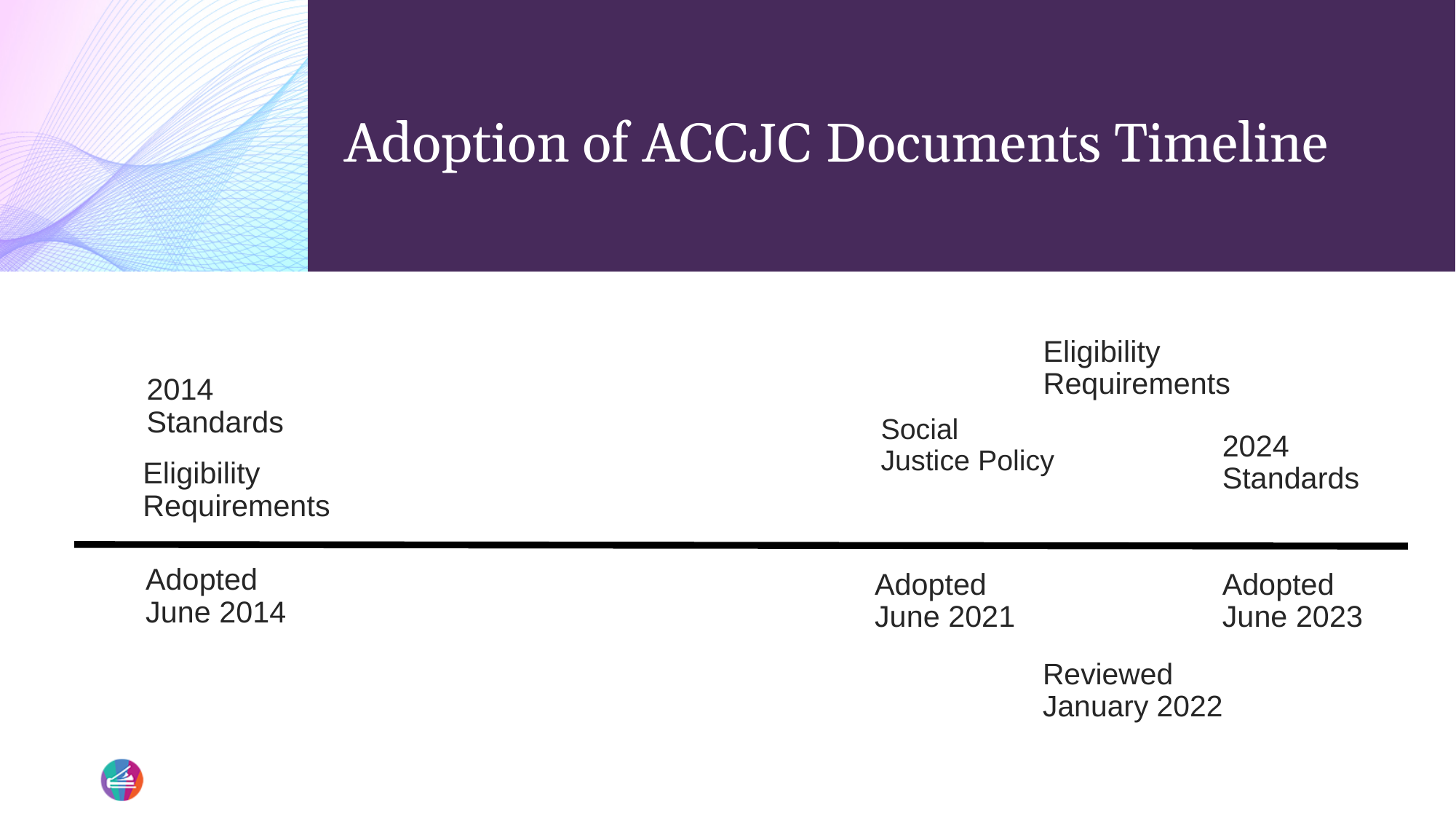

# Adoption of ACCJC Documents Timeline
Eligibility Requirements
2014 Standards
Social
Justice Policy
2024 Standards
Eligibility Requirements
Adopted June 2014
Adopted June 2023
Adopted June 2021
Reviewed January 2022